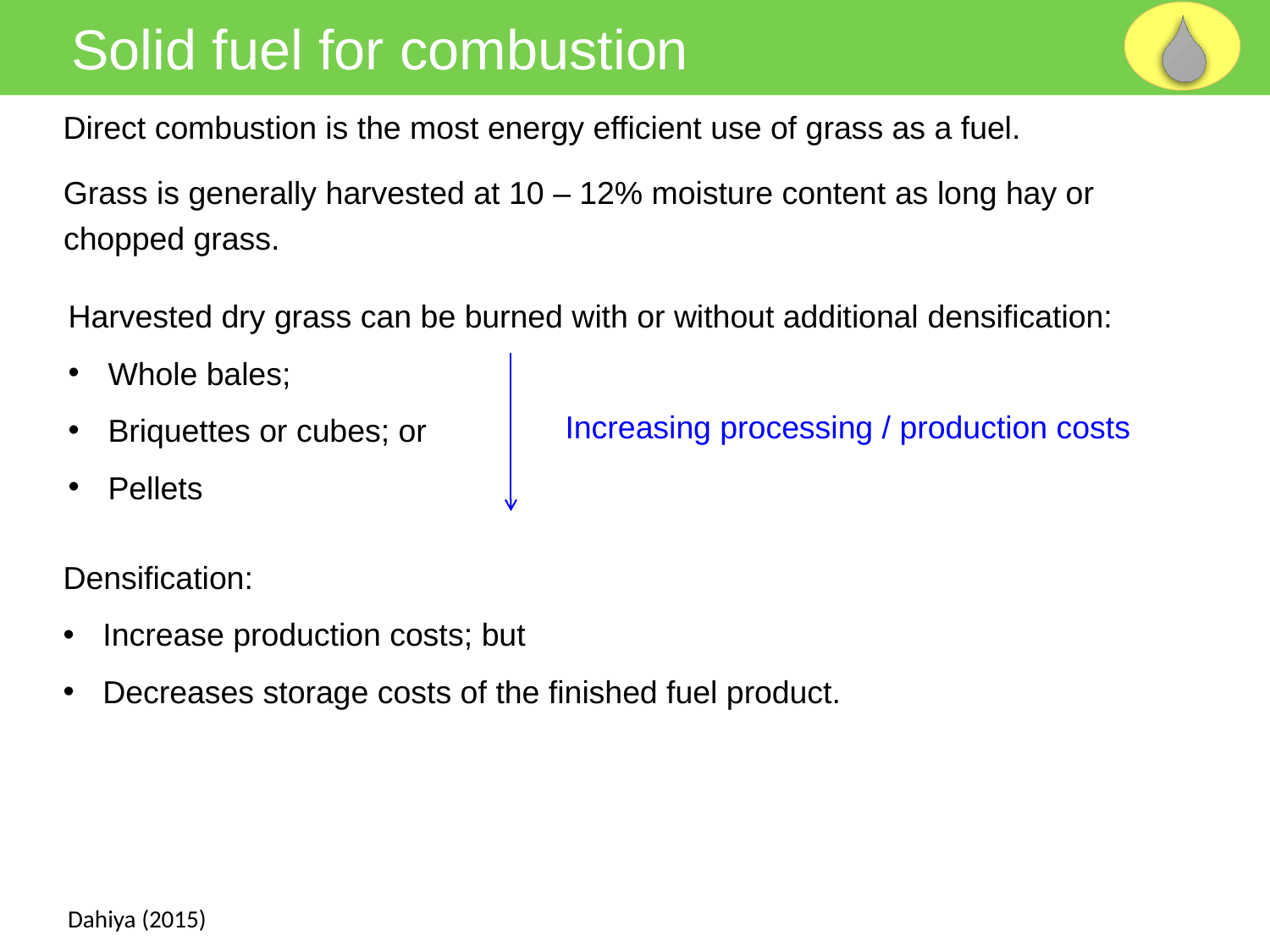

Solid fuel for combustion
Direct combustion is the most energy efficient use of grass as a fuel.
Grass is generally harvested at 10 – 12% moisture content as long hay or chopped grass.
Harvested dry grass can be burned with or without additional densification:
Whole bales;
Briquettes or cubes; or
Pellets
Increasing processing / production costs
Densification:
Increase production costs; but
Decreases storage costs of the finished fuel product.
Dahiya (2015)